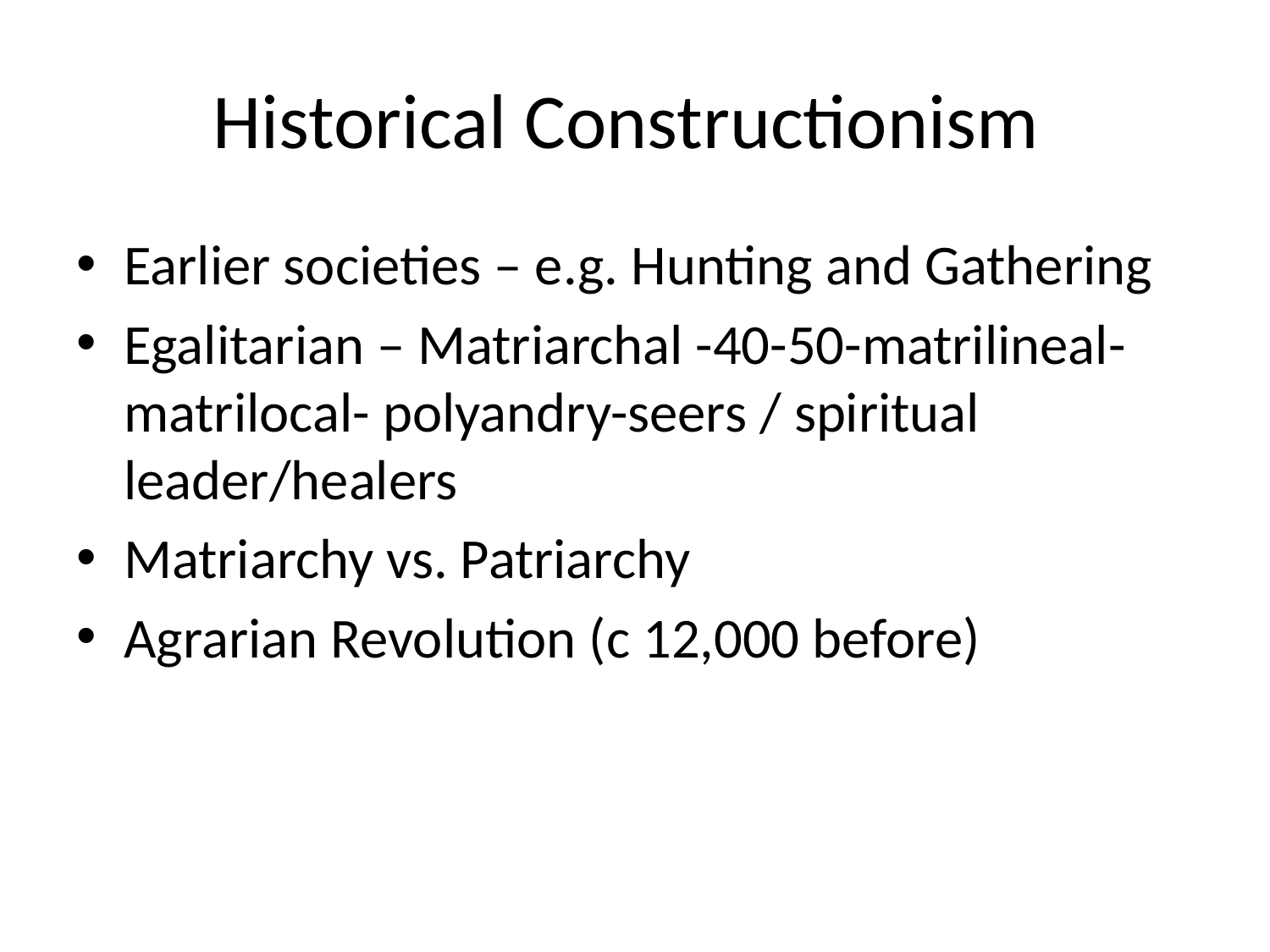

# Historical Constructionism
Earlier societies – e.g. Hunting and Gathering
Egalitarian – Matriarchal -40-50-matrilineal-matrilocal- polyandry-seers / spiritual leader/healers
Matriarchy vs. Patriarchy
Agrarian Revolution (c 12,000 before)